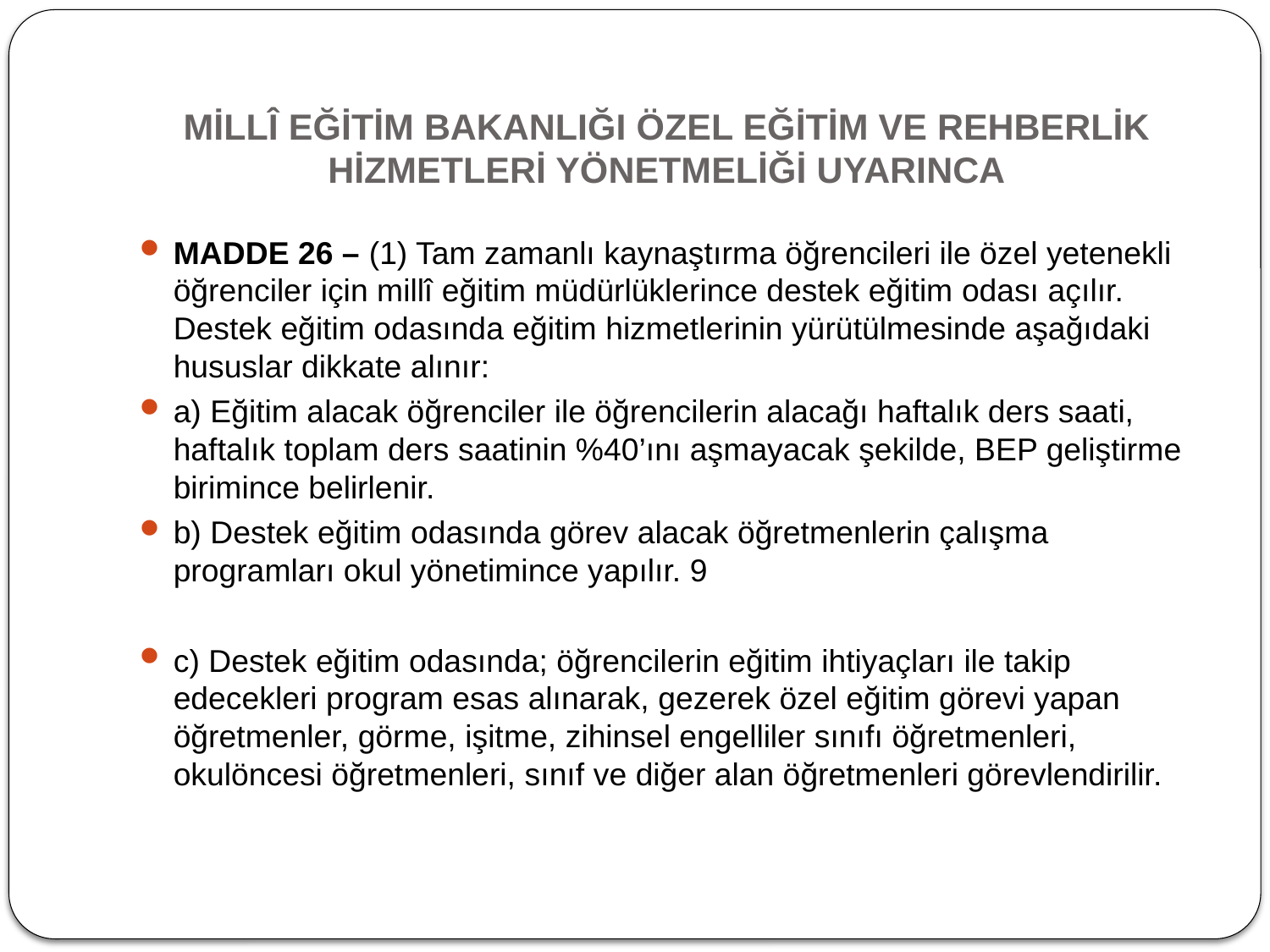

# MİLLÎ EĞİTİM BAKANLIĞI ÖZEL EĞİTİM VE REHBERLİK HİZMETLERİ YÖNETMELİĞİ UYARINCA
MADDE 26 – (1) Tam zamanlı kaynaştırma öğrencileri ile özel yetenekli öğrenciler için millî eğitim müdürlüklerince destek eğitim odası açılır. Destek eğitim odasında eğitim hizmetlerinin yürütülmesinde aşağıdaki hususlar dikkate alınır:
a) Eğitim alacak öğrenciler ile öğrencilerin alacağı haftalık ders saati, haftalık toplam ders saatinin %40’ını aşmayacak şekilde, BEP geliştirme birimince belirlenir.
b) Destek eğitim odasında görev alacak öğretmenlerin çalışma programları okul yönetimince yapılır. 9

c) Destek eğitim odasında; öğrencilerin eğitim ihtiyaçları ile takip edecekleri program esas alınarak, gezerek özel eğitim görevi yapan öğretmenler, görme, işitme, zihinsel engelliler sınıfı öğretmenleri, okulöncesi öğretmenleri, sınıf ve diğer alan öğretmenleri görevlendirilir.